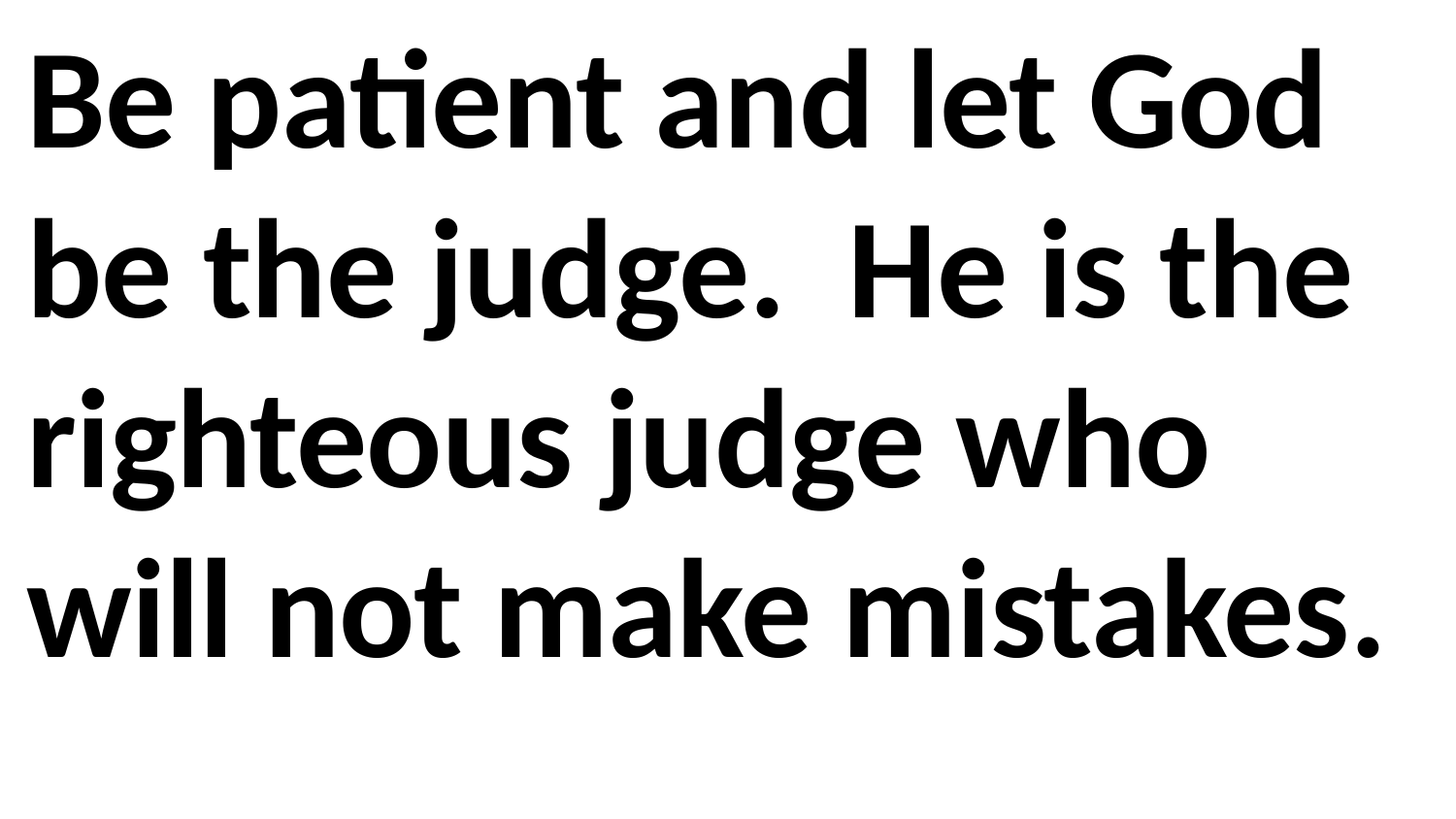

Be patient and let God be the judge.  He is the righteous judge who will not make mistakes.